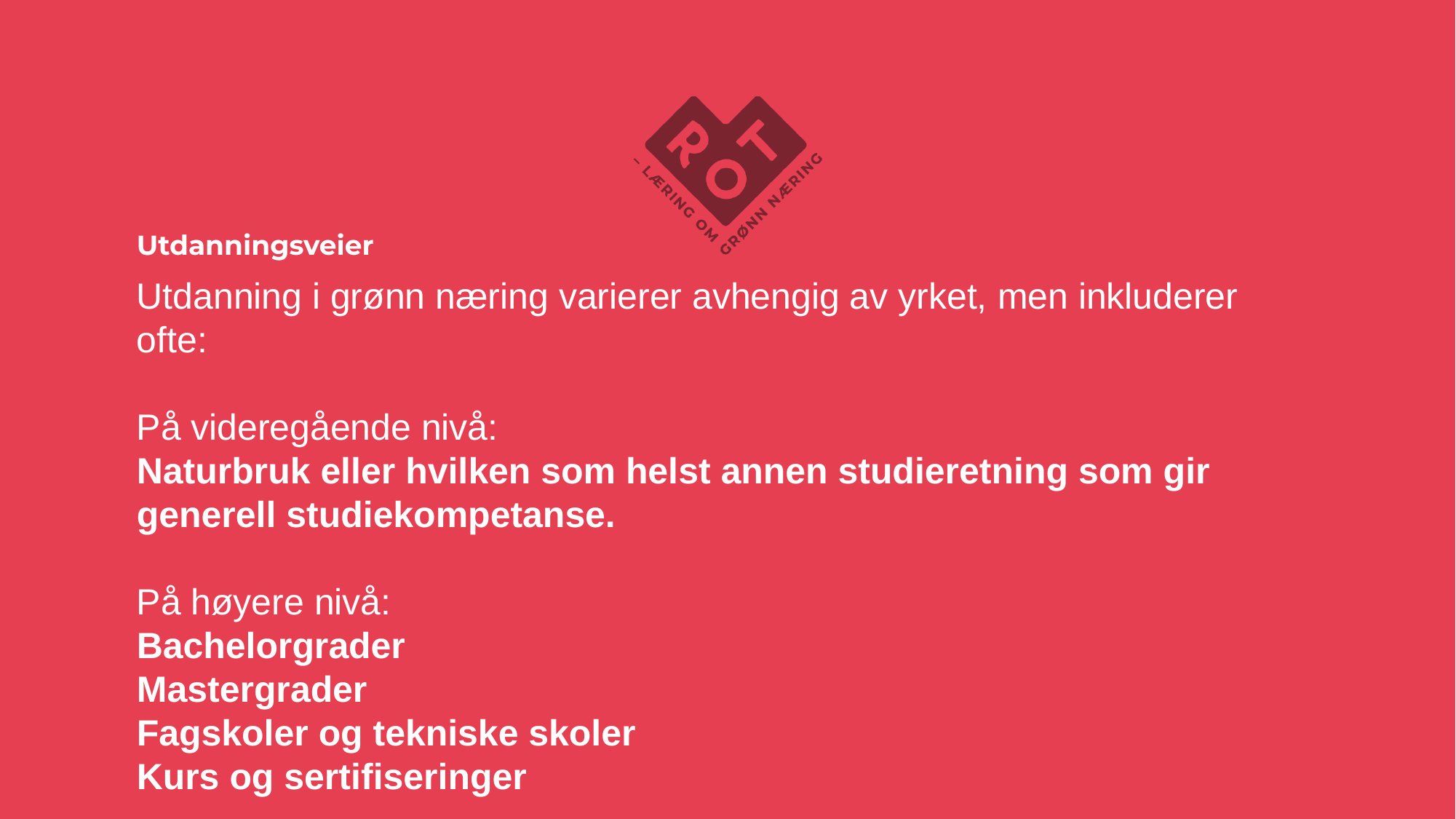

Utdanningsveier
Utdanning i grønn næring varierer avhengig av yrket, men inkluderer ofte:

På videregående nivå:
Naturbruk eller hvilken som helst annen studieretning som gir generell studiekompetanse.
På høyere nivå:
Bachelorgrader
Mastergrader
Fagskoler og tekniske skoler
Kurs og sertifiseringer